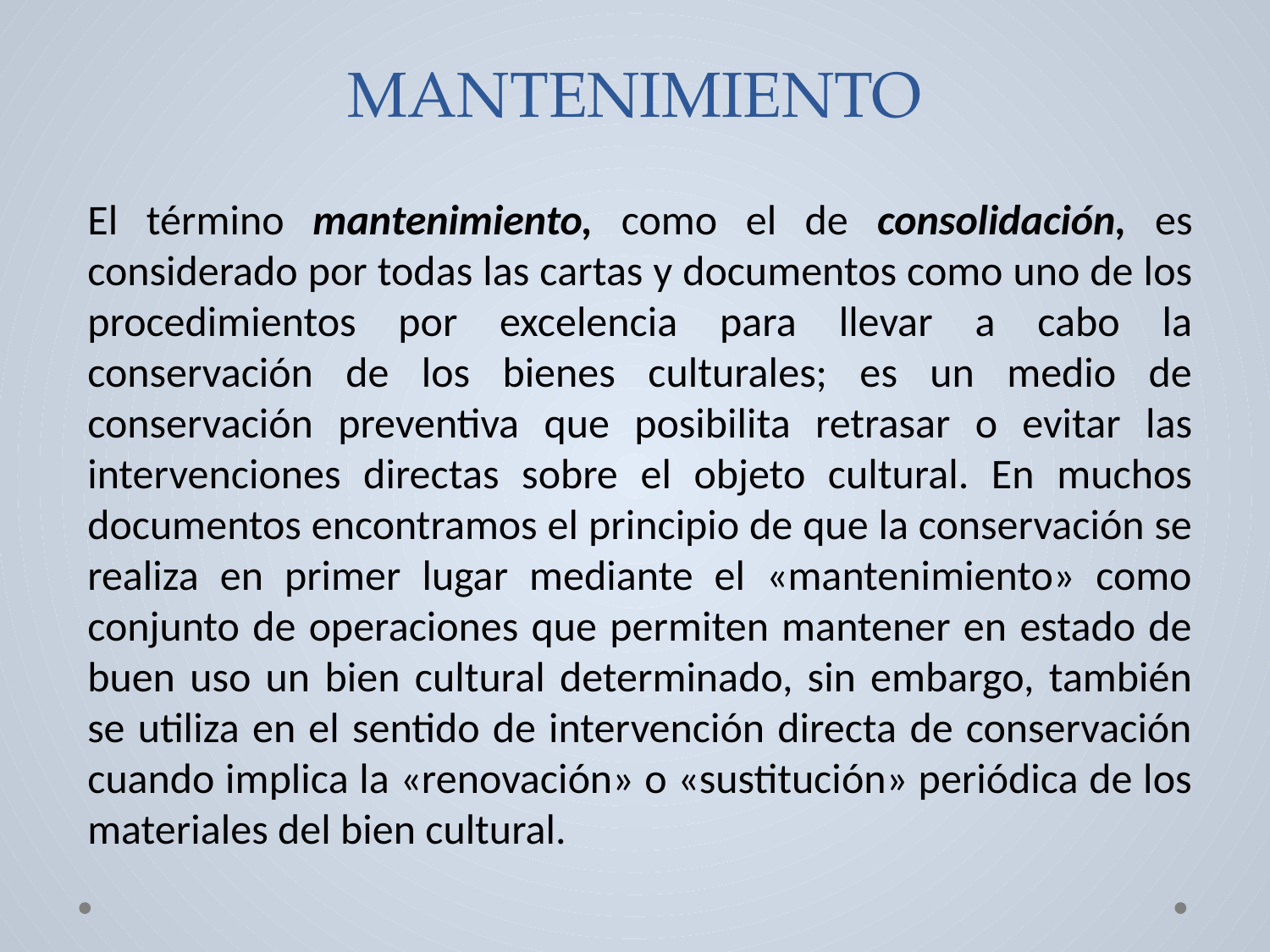

# MANTENIMIENTO
El término mantenimiento, como el de consolidación, es considerado por todas las cartas y documentos como uno de los procedimientos por excelencia para llevar a cabo la conservación de los bienes culturales; es un medio de conservación preventiva que posibilita retrasar o evitar las intervenciones directas sobre el objeto cultural. En muchos documentos encontramos el principio de que la conservación se realiza en primer lugar mediante el «mantenimiento» como conjunto de operaciones que permiten mantener en estado de buen uso un bien cultural determinado, sin embargo, también se utiliza en el sentido de intervención directa de conservación cuando implica la «renovación» o «sustitución» periódica de los materiales del bien cultural.